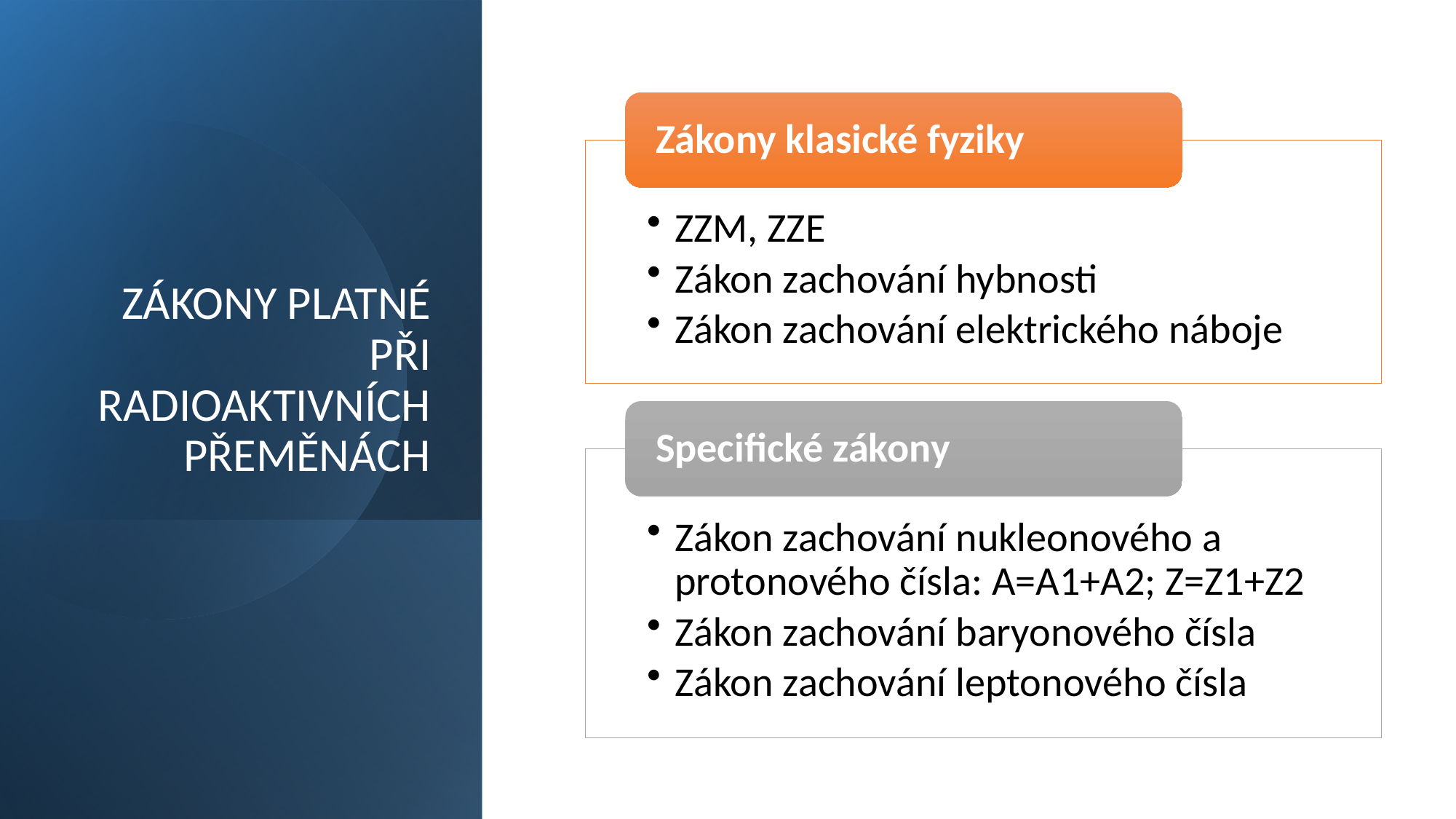

ZZM, ZZE
Zákon zachování hybnosti
Zákon zachování elektrického náboje
Zákony klasické fyziky
Zákon zachování nukleonového a protonového čísla: A=A1+A2; Z=Z1+Z2
Zákon zachování baryonového čísla
Zákon zachování leptonového čísla
Specifické zákony

# ZÁKONY PLATNÉ PŘI RADIOAKTIVNÍCH PŘEMĚNÁCH